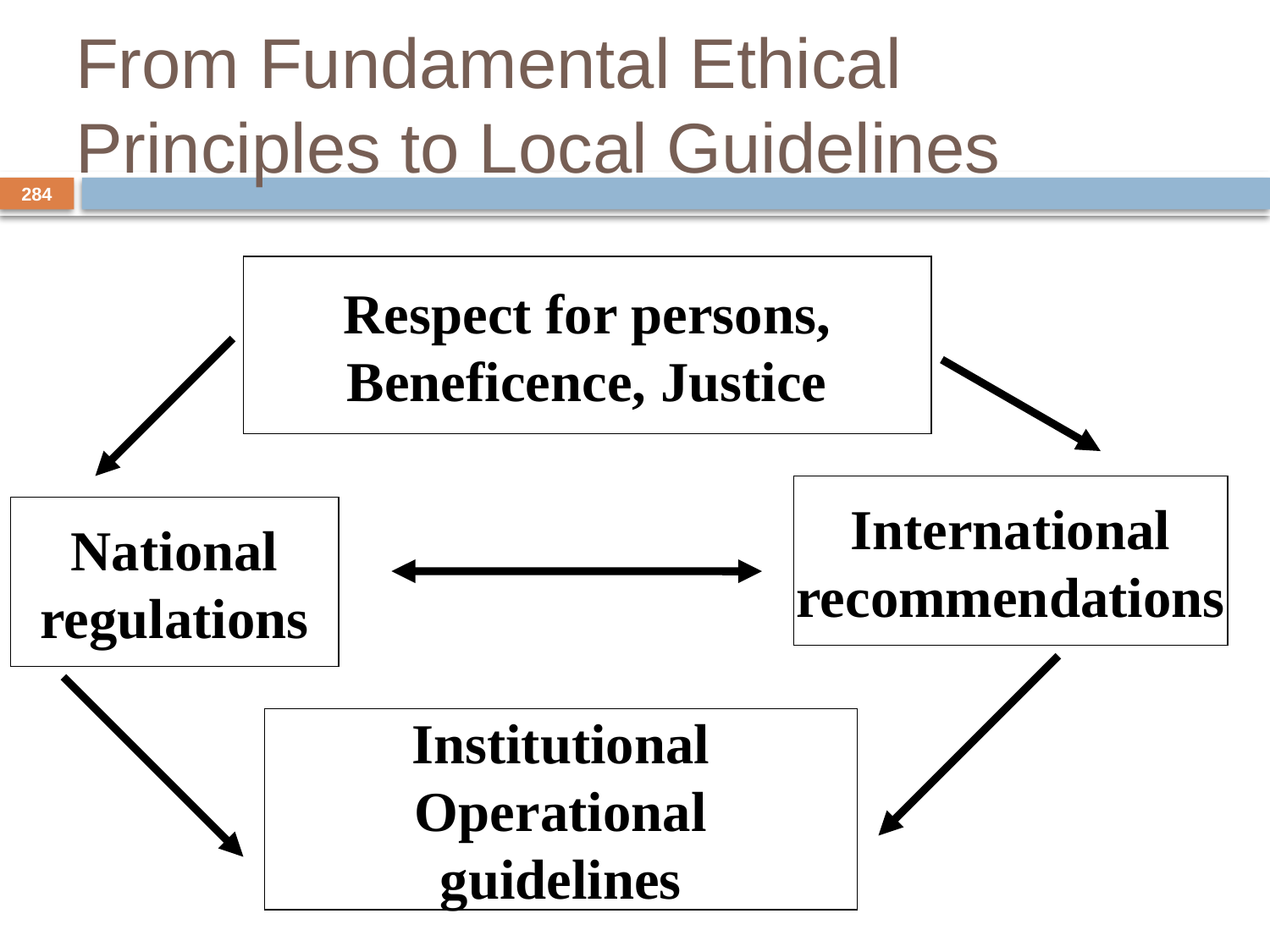

# From Fundamental Ethical Principles to Local Guidelines
284
Respect for persons,
Beneficence, Justice

International
recommendations
National
regulations

Institutional
Operational
guidelines